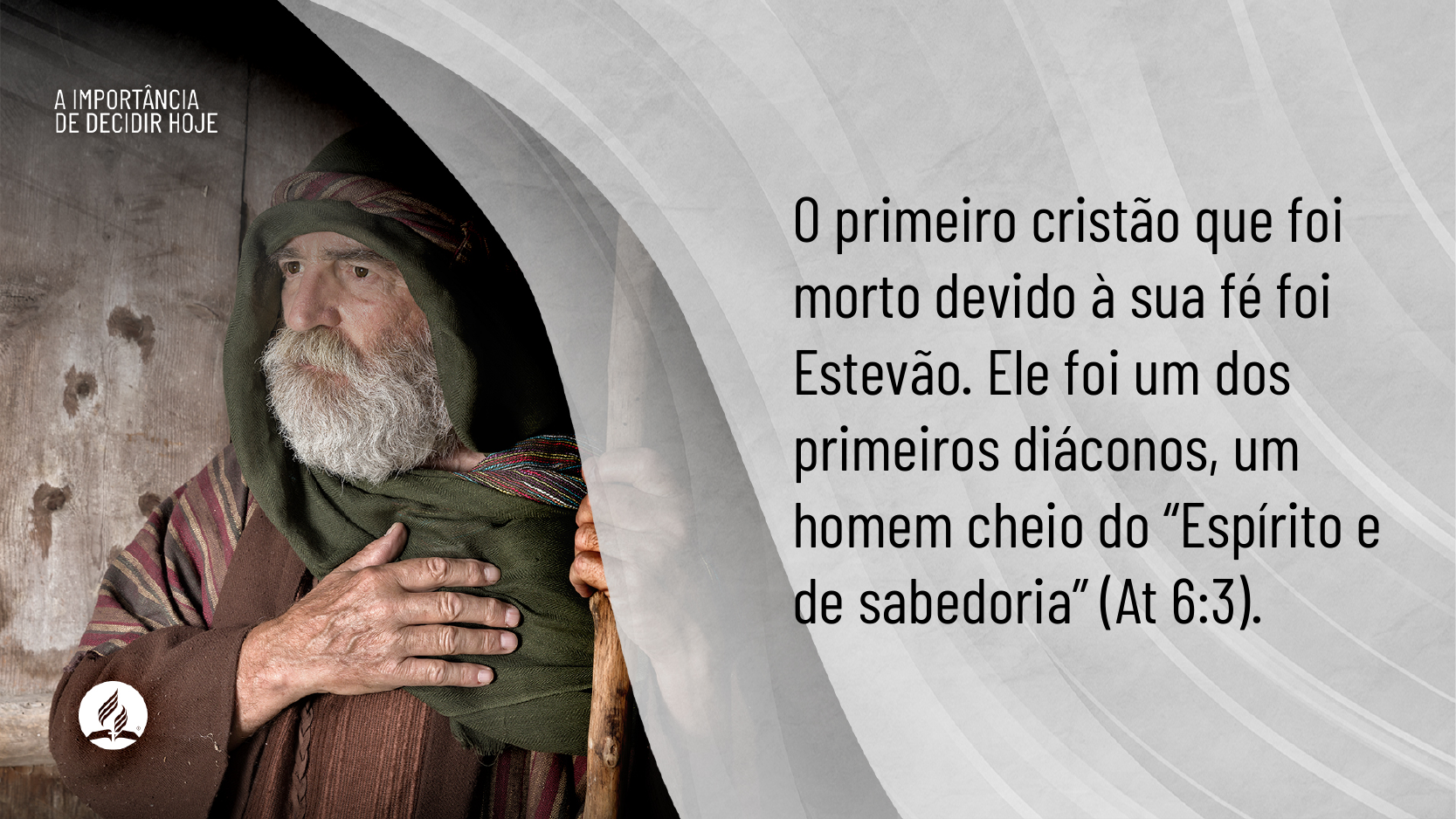

O primeiro cristão que foi morto devido à sua fé foi Estevão. Ele foi um dos primeiros diáconos, um homem cheio do “Espírito e de sabedoria” (At 6:3).